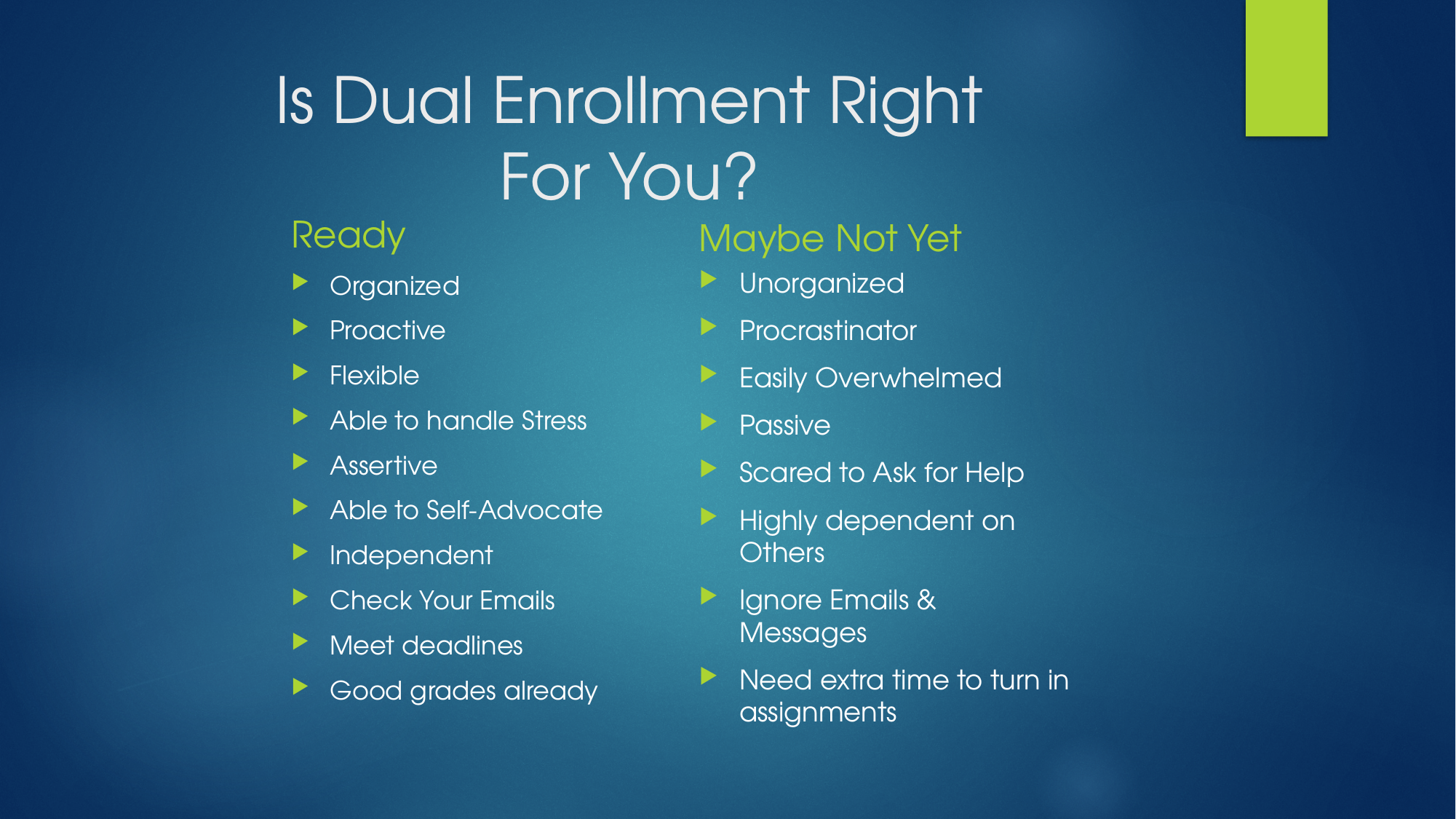

# Is Dual Enrollment Right For You?
Ready
Maybe Not Yet
Unorganized
Procrastinator
Easily Overwhelmed
Passive
Scared to Ask for Help
Highly dependent on Others
Ignore Emails & Messages
Need extra time to turn in assignments

Organized
Proactive
Flexible
Able to handle Stress
Assertive
Able to Self-Advocate
Independent
Check Your Emails
Meet deadlines
Good grades already